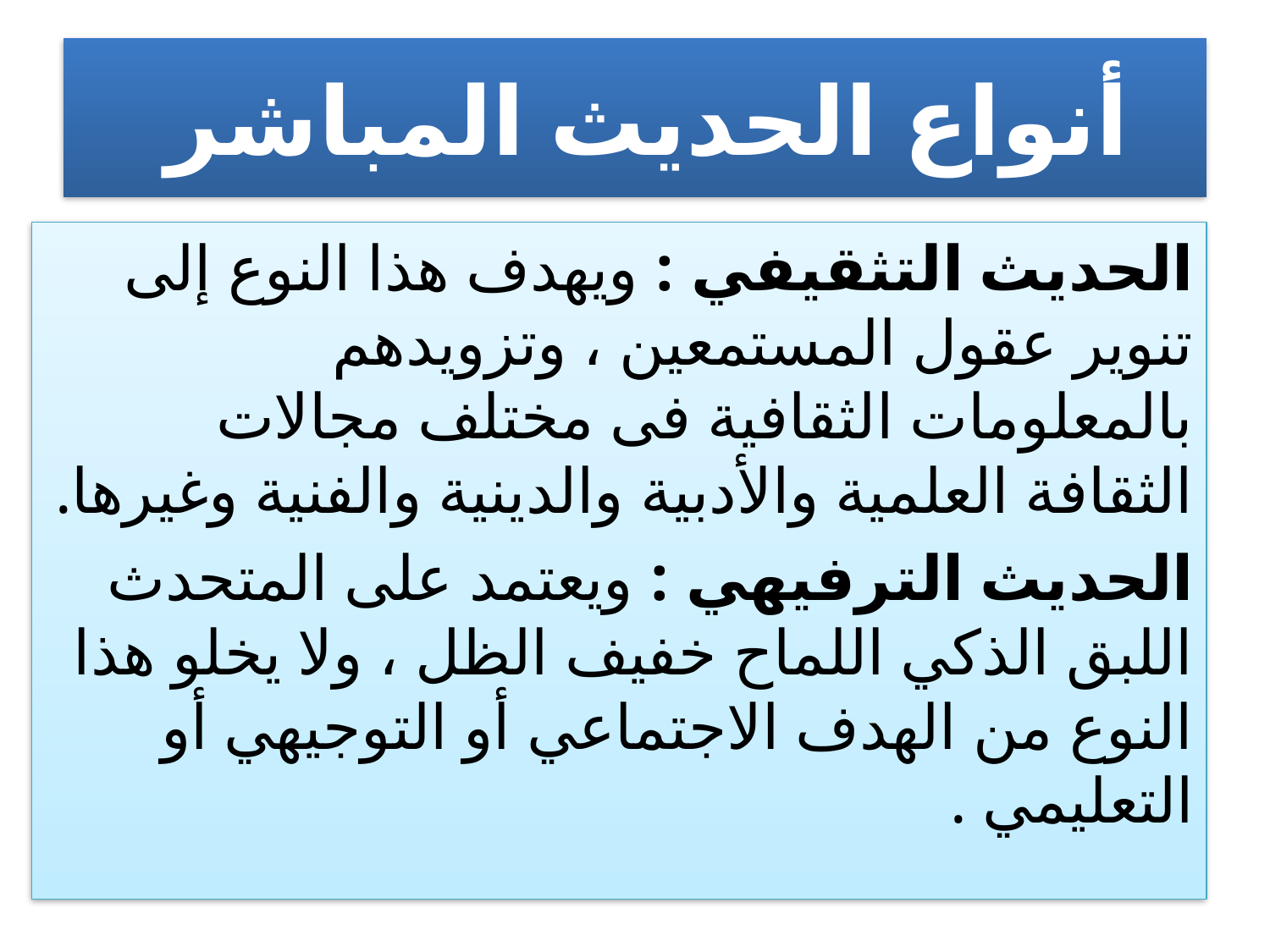

# أنواع الحديث المباشر
الحديث التثقيفي : ويهدف هذا النوع إلى تنوير عقول المستمعين ، وتزويدهم بالمعلومات الثقافية فى مختلف مجالات الثقافة العلمية والأدبية والدينية والفنية وغيرها.
الحديث الترفيهي : ويعتمد على المتحدث اللبق الذكي اللماح خفيف الظل ، ولا يخلو هذا النوع من الهدف الاجتماعي أو التوجيهي أو التعليمي .